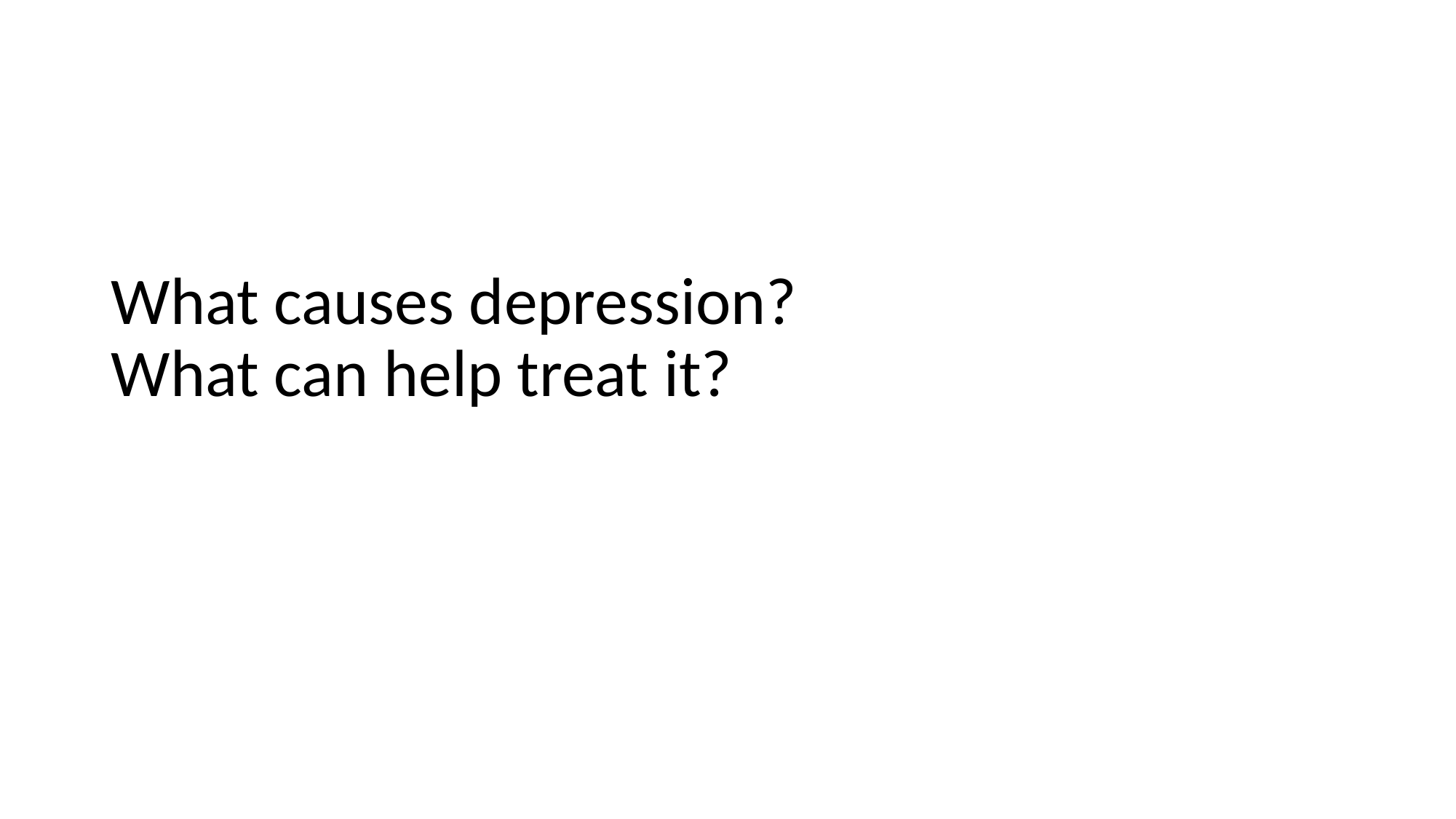

# What causes depression? What can help treat it?